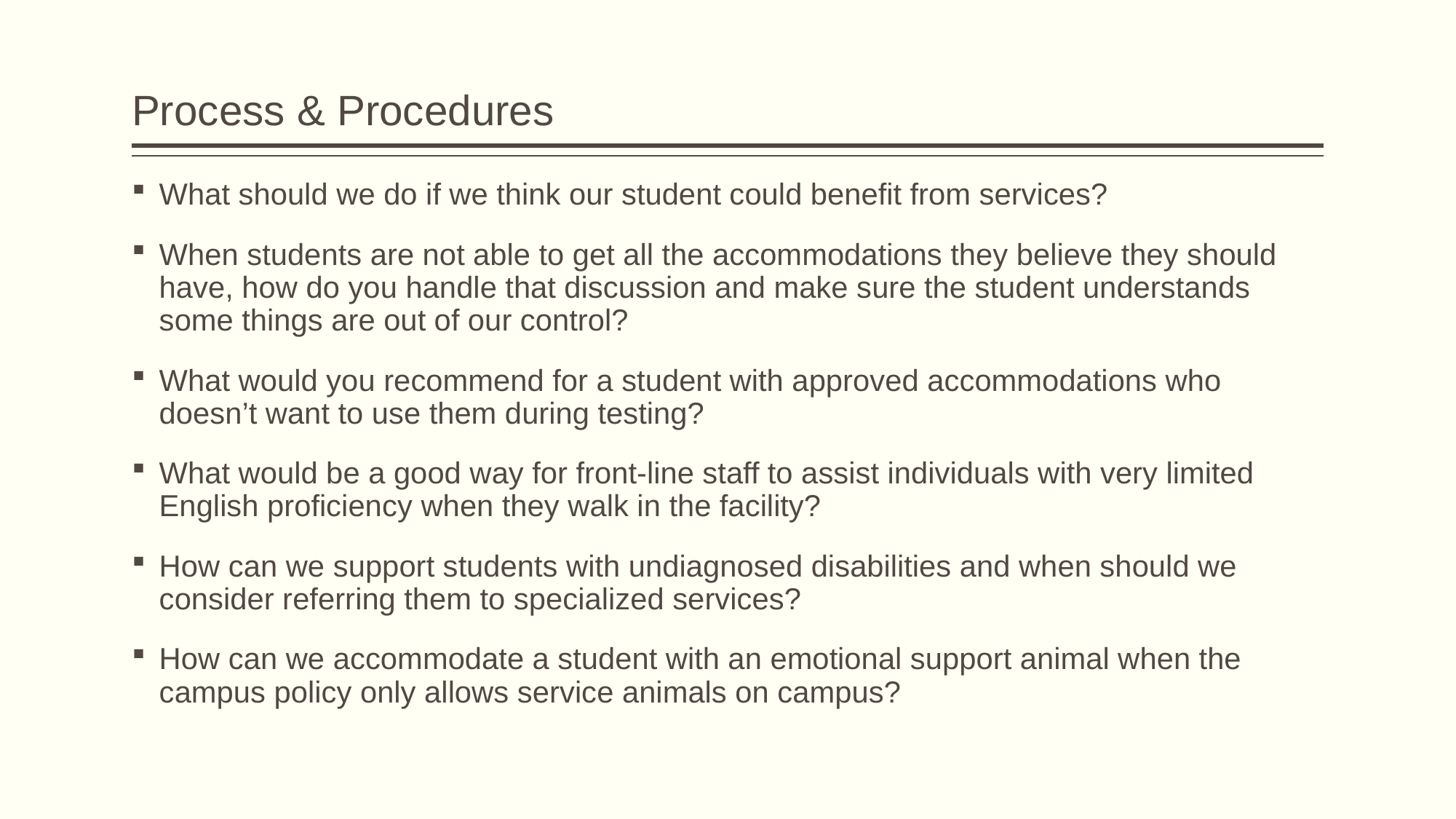

# Process & Procedures
What should we do if we think our student could benefit from services?
When students are not able to get all the accommodations they believe they should have, how do you handle that discussion and make sure the student understands some things are out of our control?
What would you recommend for a student with approved accommodations who doesn’t want to use them during testing?
What would be a good way for front-line staff to assist individuals with very limited English proficiency when they walk in the facility?
How can we support students with undiagnosed disabilities and when should we consider referring them to specialized services?
How can we accommodate a student with an emotional support animal when the campus policy only allows service animals on campus?